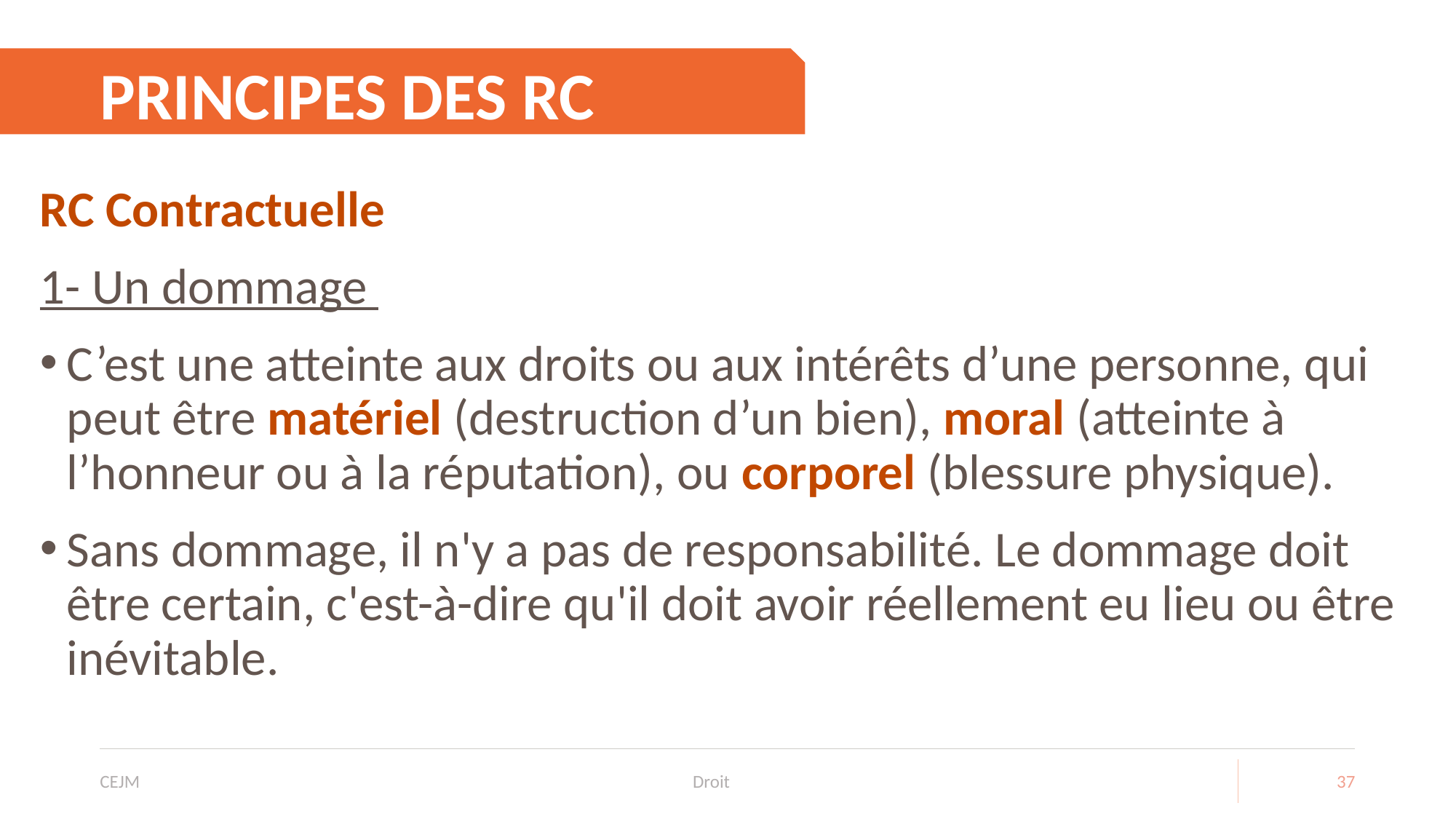

# PRINCIPES DES RC

RC Contractuelle
1- Un dommage
C’est une atteinte aux droits ou aux intérêts d’une personne, qui peut être matériel (destruction d’un bien), moral (atteinte à l’honneur ou à la réputation), ou corporel (blessure physique).
Sans dommage, il n'y a pas de responsabilité. Le dommage doit être certain, c'est-à-dire qu'il doit avoir réellement eu lieu ou être inévitable.
CEJM
Droit
37